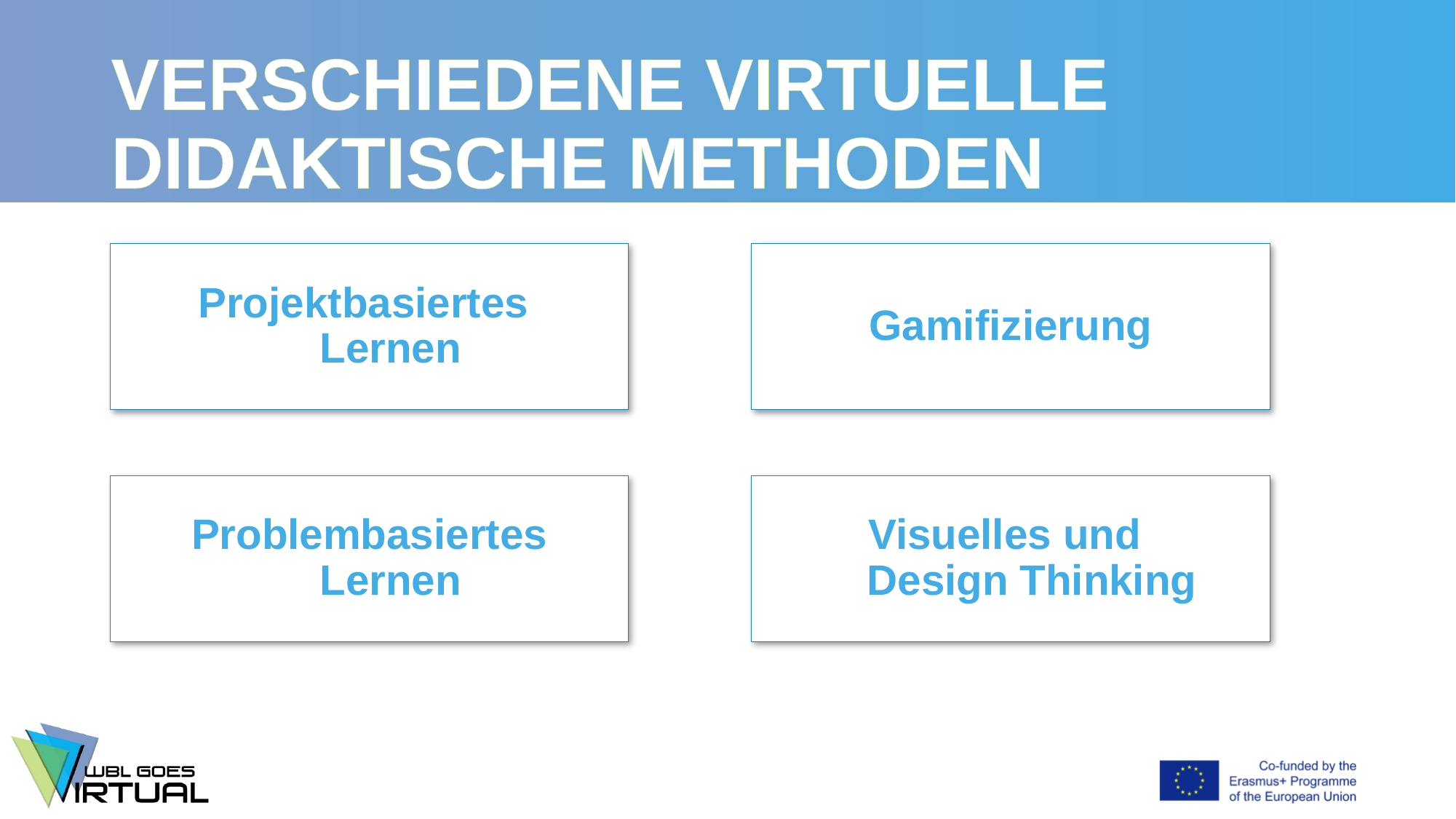

# VERSCHIEDENE VIRTUELLE DIDAKTISCHE METHODEN
Projektbasiertes
Lernen
Gamifizierung
Problembasiertes Lernen
Visuelles und
Design Thinking